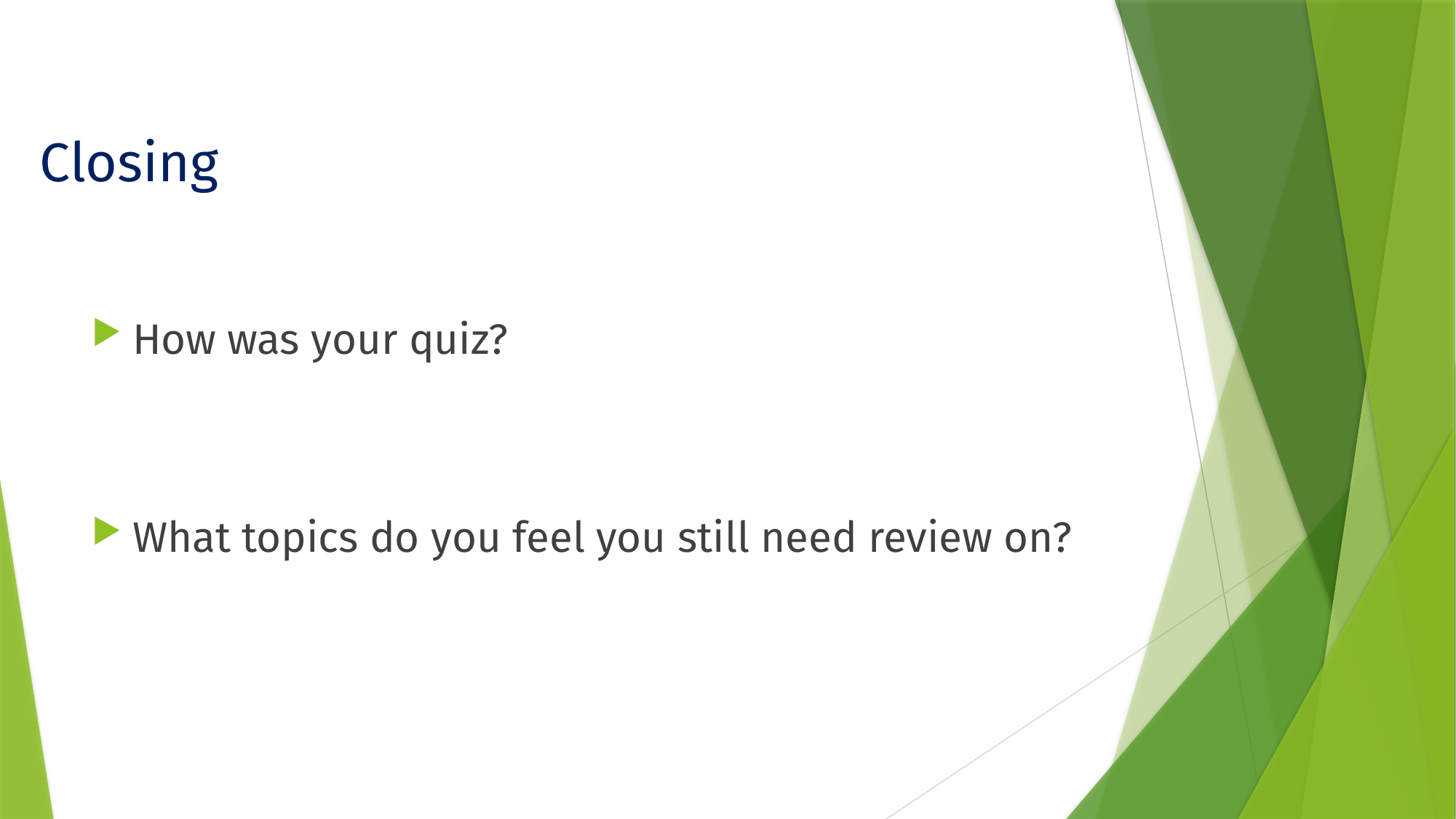

# Closing

How was your quiz?

What topics do you feel you still need review on?